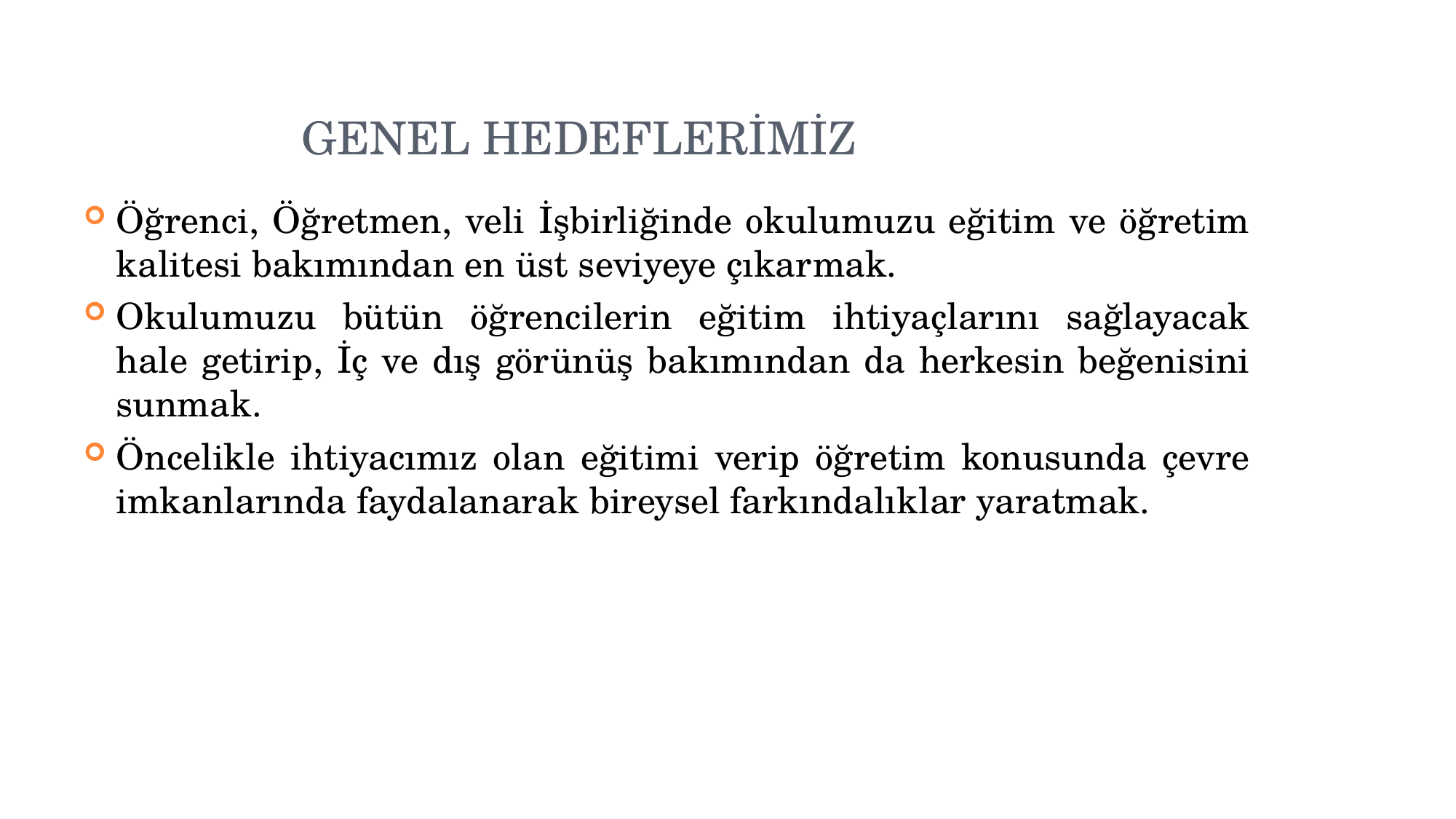

# genel hedeflerimiz
Öğrenci, Öğretmen, veli İşbirliğinde okulumuzu eğitim ve öğretim kalitesi bakımından en üst seviyeye çıkarmak.
Okulumuzu bütün öğrencilerin eğitim ihtiyaçlarını sağlayacak hale getirip, İç ve dış görünüş bakımından da herkesin beğenisini sunmak.
Öncelikle ihtiyacımız olan eğitimi verip öğretim konusunda çevre imkanlarında faydalanarak bireysel farkındalıklar yaratmak.